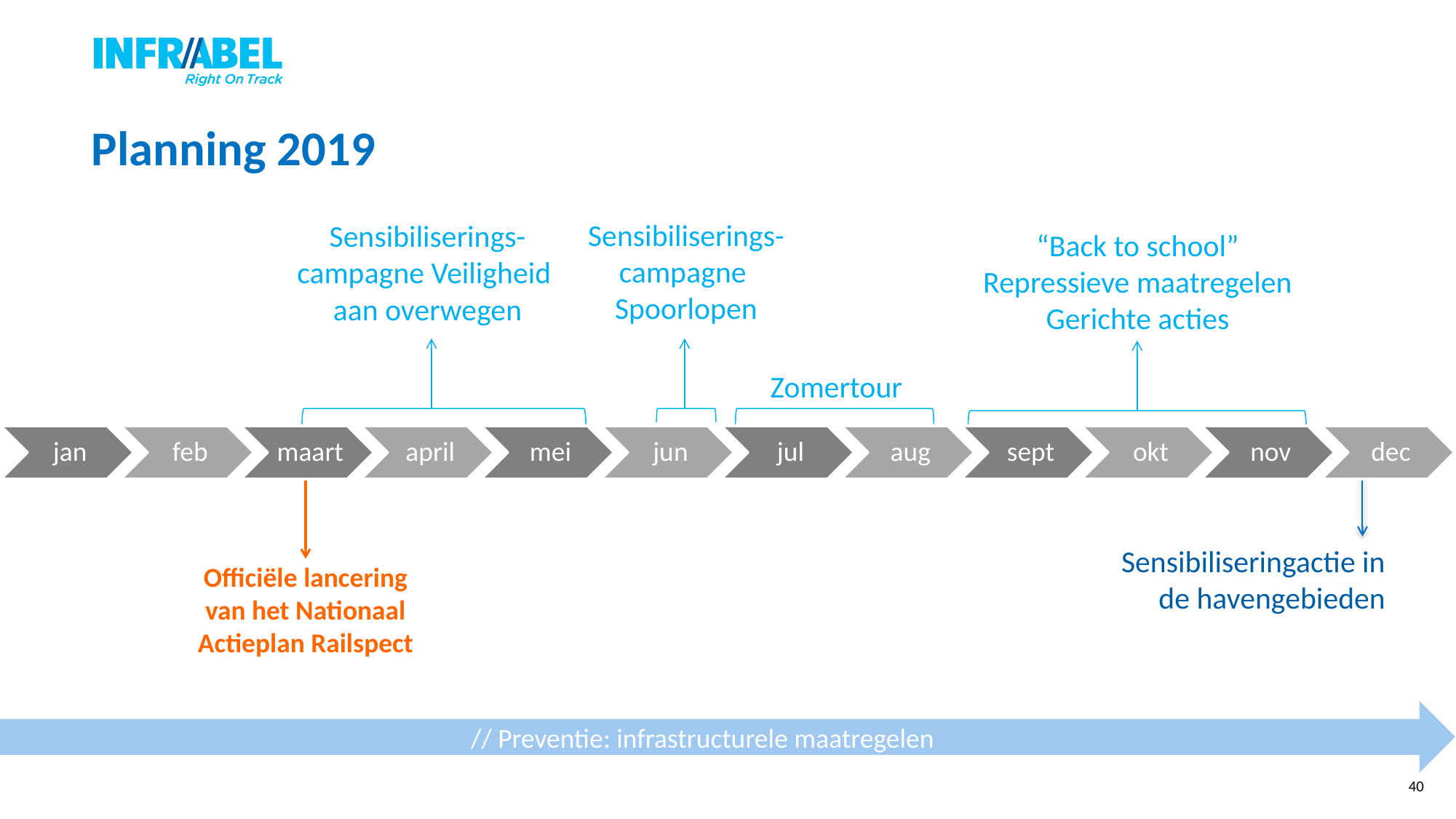

# Planning 2019
jan
feb
maart
april
mei
jun
jul
aug
sept
okt
nov
dec
Sensibiliserings-
campagne
Spoorlopen
Sensibiliserings-
campagne Veiligheid
aan overwegen
“Back to school”
Repressieve maatregelen
Gerichte acties

Zomertour

Sensibiliseringactie in de havengebieden
Officiële lancering van het Nationaal Actieplan Railspect

// Preventie: infrastructurele maatregelen
40